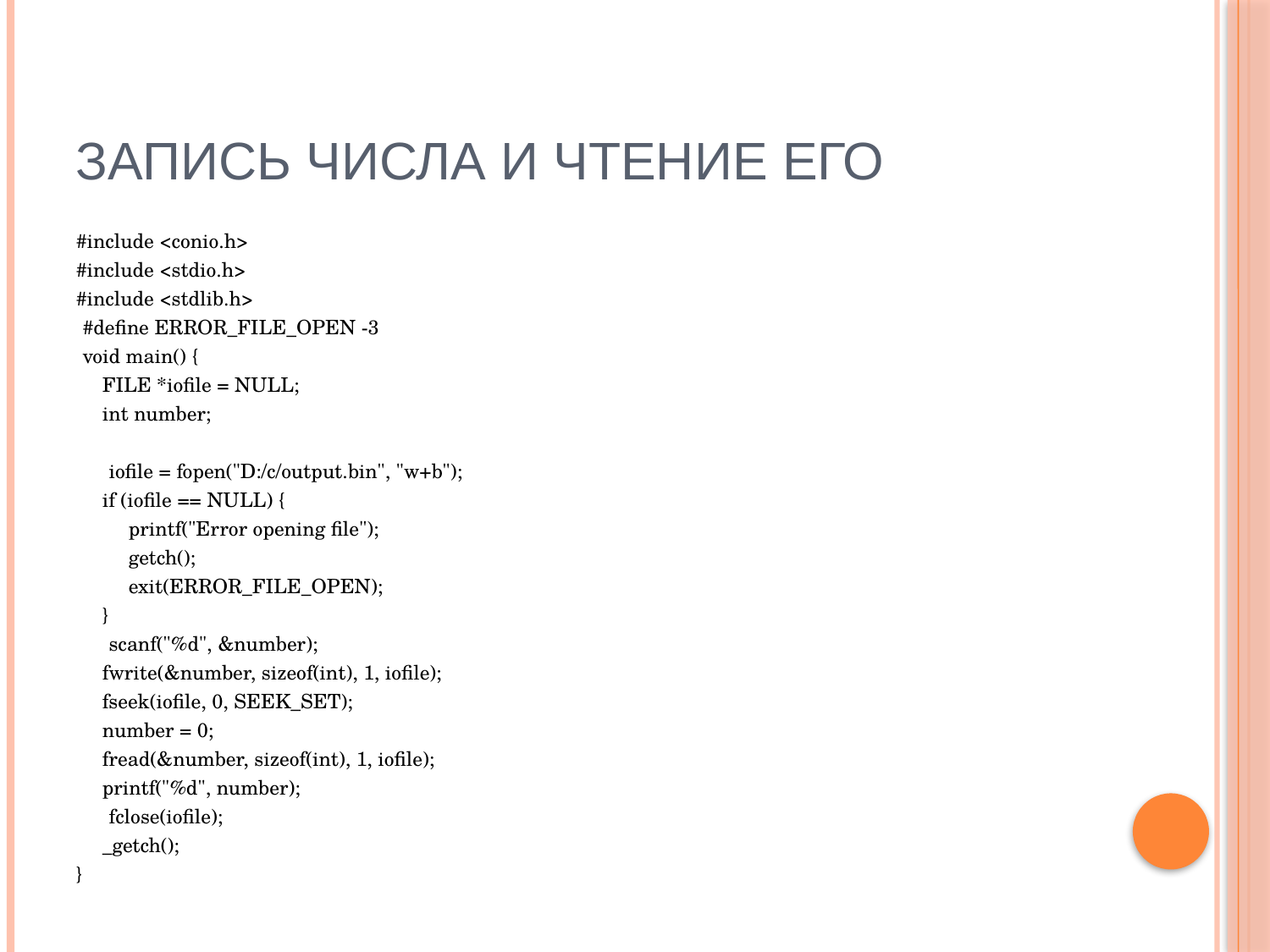

# Запись числа и чтение его
#include <conio.h>
#include <stdio.h>
#include <stdlib.h>
 #define ERROR_FILE_OPEN -3
 void main() {
    FILE *iofile = NULL;
    int number;

     iofile = fopen("D:/c/output.bin", "w+b");
    if (iofile == NULL) {
        printf("Error opening file");
        getch();
        exit(ERROR_FILE_OPEN);
    }
     scanf("%d", &number);
    fwrite(&number, sizeof(int), 1, iofile);
    fseek(iofile, 0, SEEK_SET);
    number = 0;
    fread(&number, sizeof(int), 1, iofile);
    printf("%d", number);
     fclose(iofile);
    _getch();
}